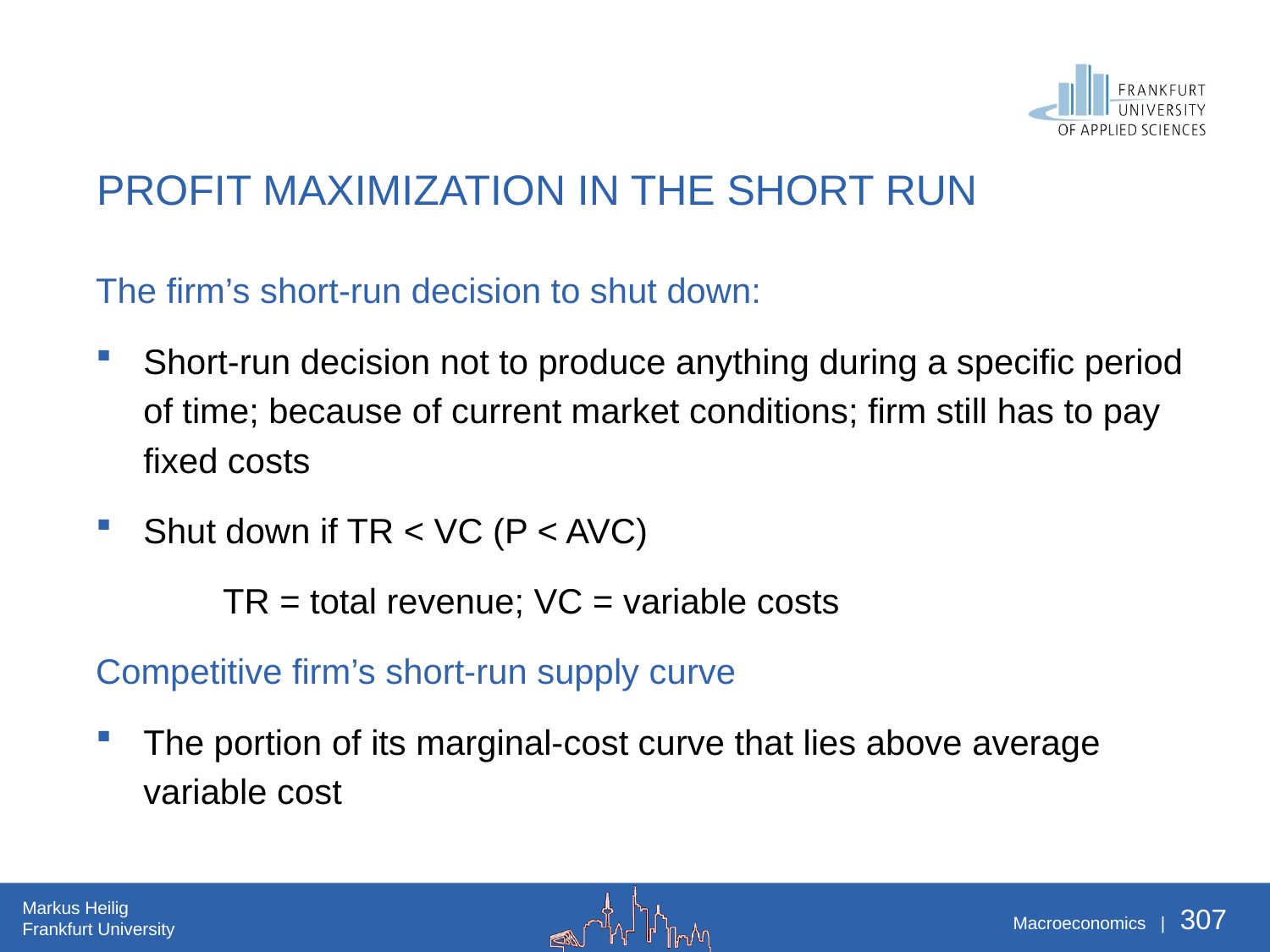

# Profit Maximization IN THE short run
The firm’s short-run decision to shut down:
Short-run decision not to produce anything during a specific period of time; because of current market conditions; firm still has to pay fixed costs
Shut down if TR < VC (P < AVC)
	TR = total revenue; VC = variable costs
Competitive firm’s short-run supply curve
The portion of its marginal-cost curve that lies above average variable cost